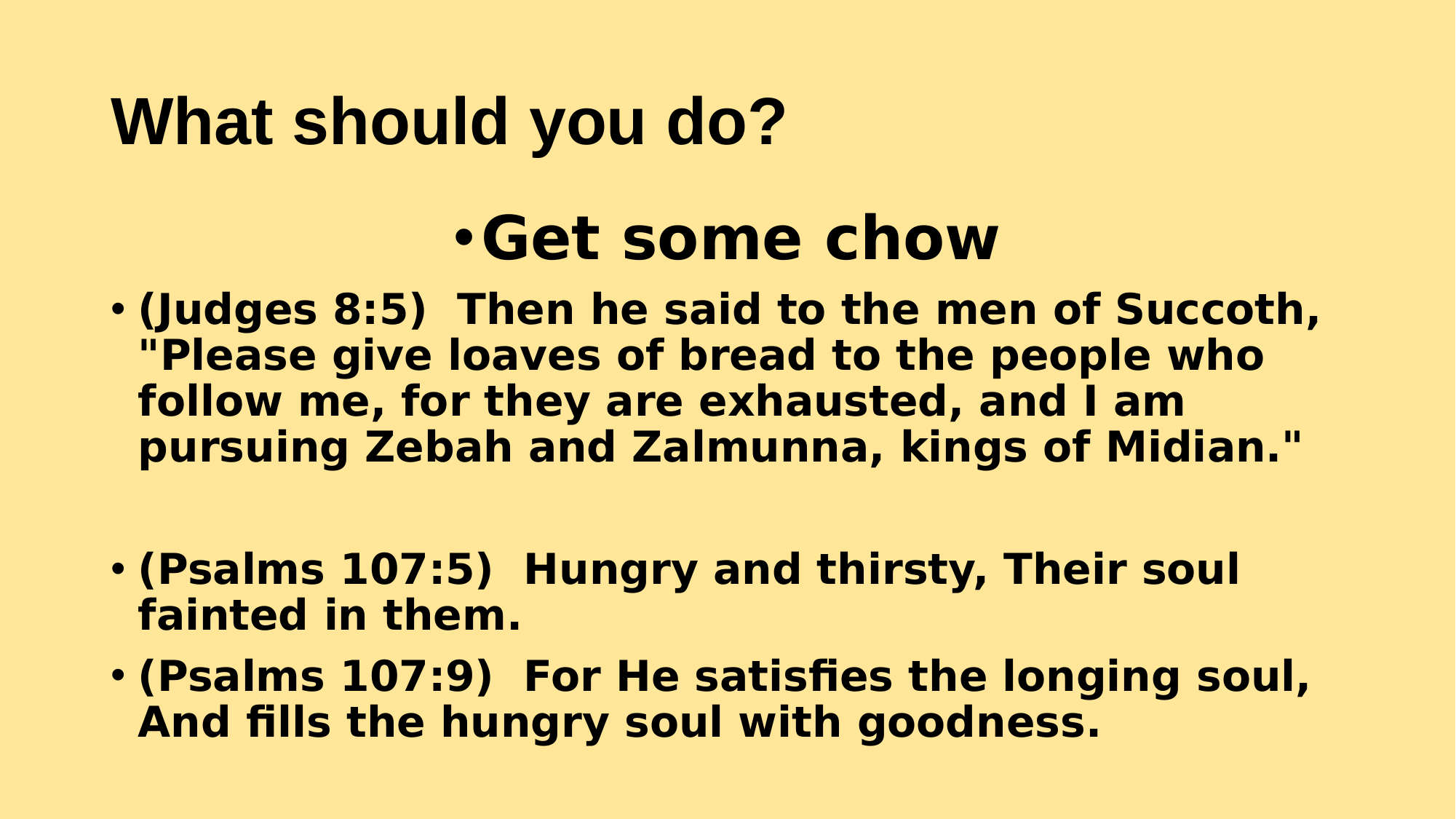

# What should you do?
Get some chow
(Judges 8:5)  Then he said to the men of Succoth, "Please give loaves of bread to the people who follow me, for they are exhausted, and I am pursuing Zebah and Zalmunna, kings of Midian."

(Psalms 107:5)  Hungry and thirsty, Their soul fainted in them.
(Psalms 107:9)  For He satisfies the longing soul, And fills the hungry soul with goodness.